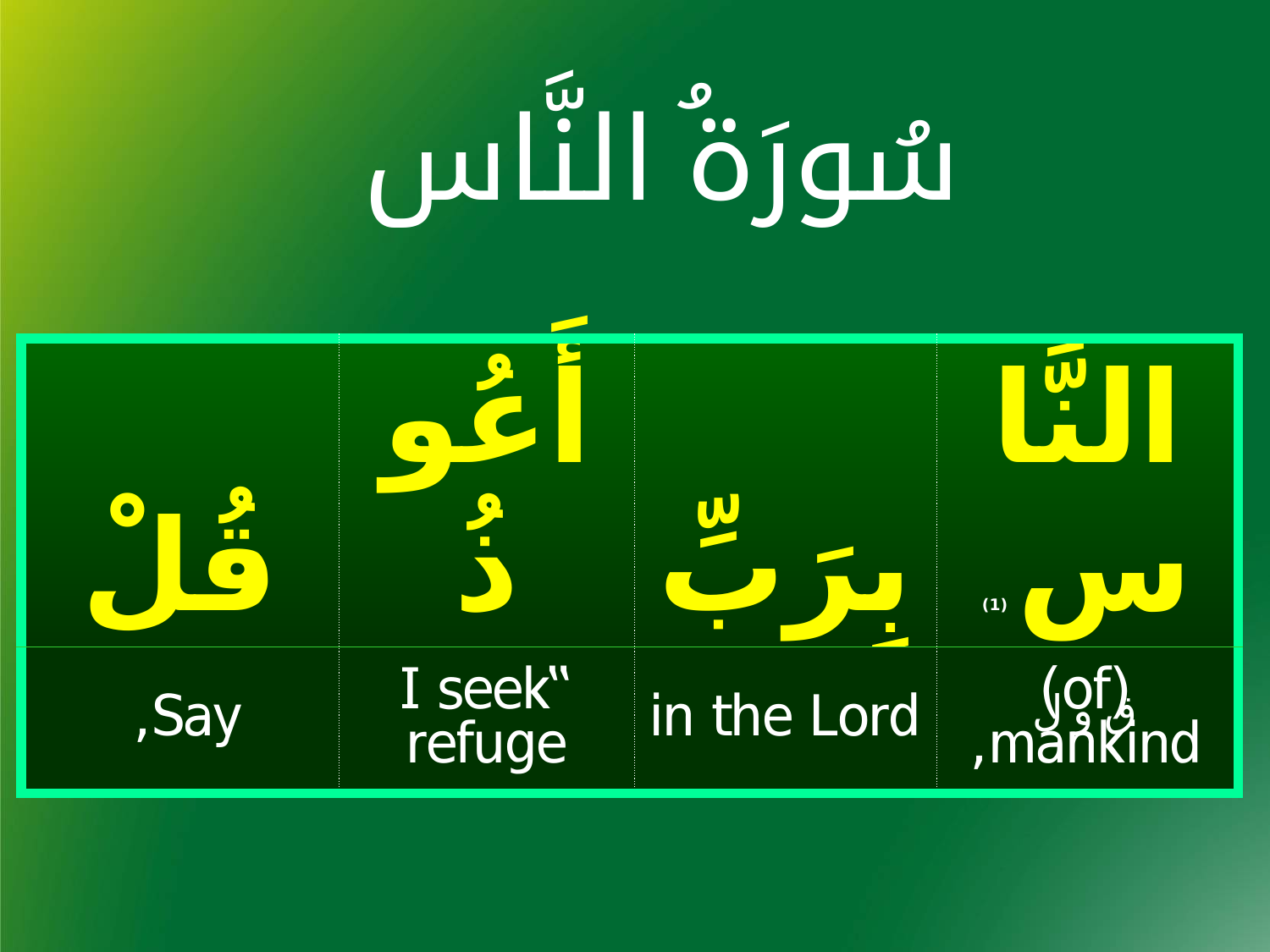

سُورَةُ النَّاس
| قُلْ | أَعُوذُ | بِرَبِّ | النَّاسِ (1) |
| --- | --- | --- | --- |
| Say, | “I seek refuge | in the Lord | (of) mankind, |
ق و ل